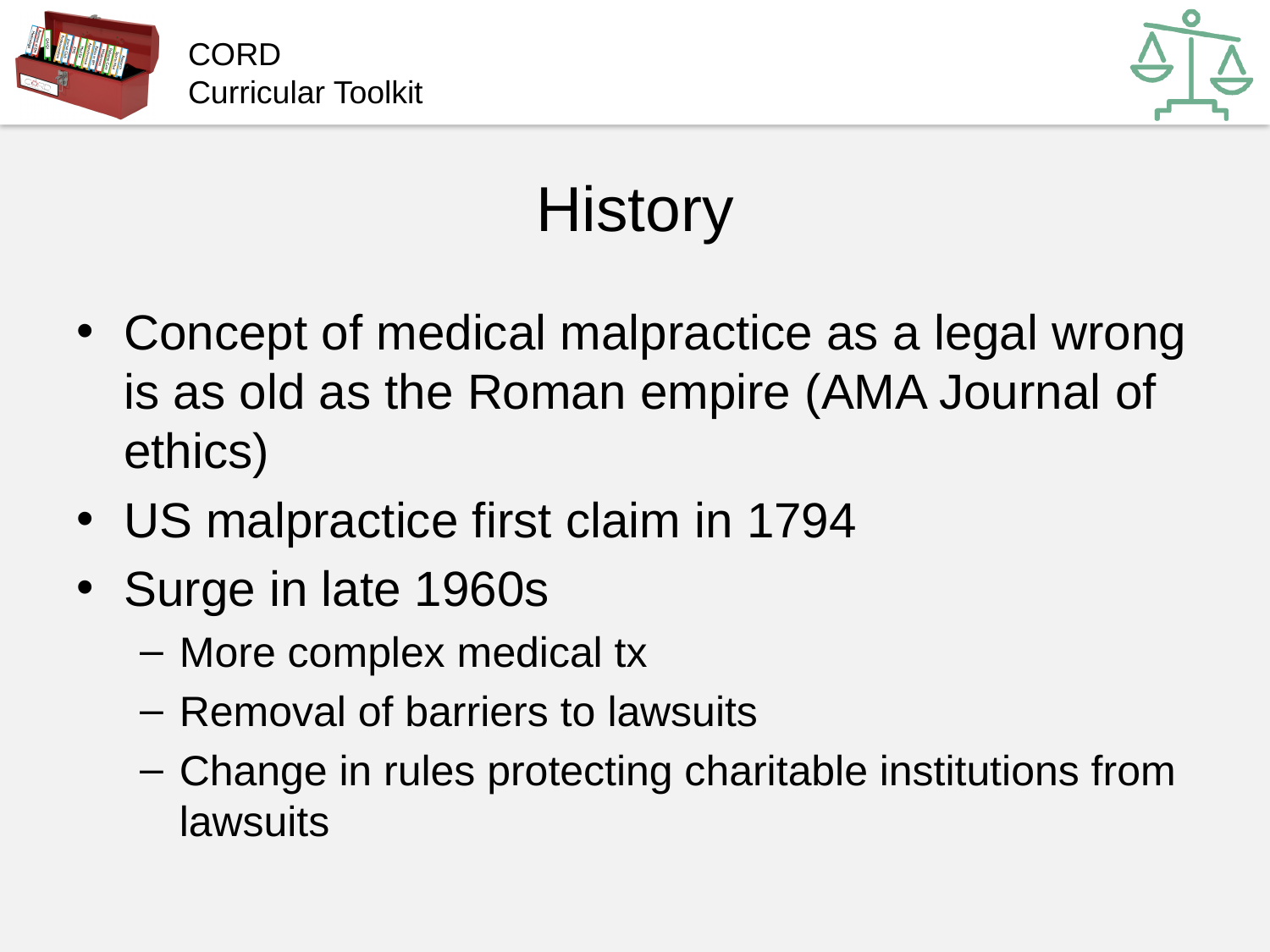

# History
Concept of medical malpractice as a legal wrong is as old as the Roman empire (AMA Journal of ethics)
US malpractice first claim in 1794
Surge in late 1960s
More complex medical tx
Removal of barriers to lawsuits
Change in rules protecting charitable institutions from lawsuits